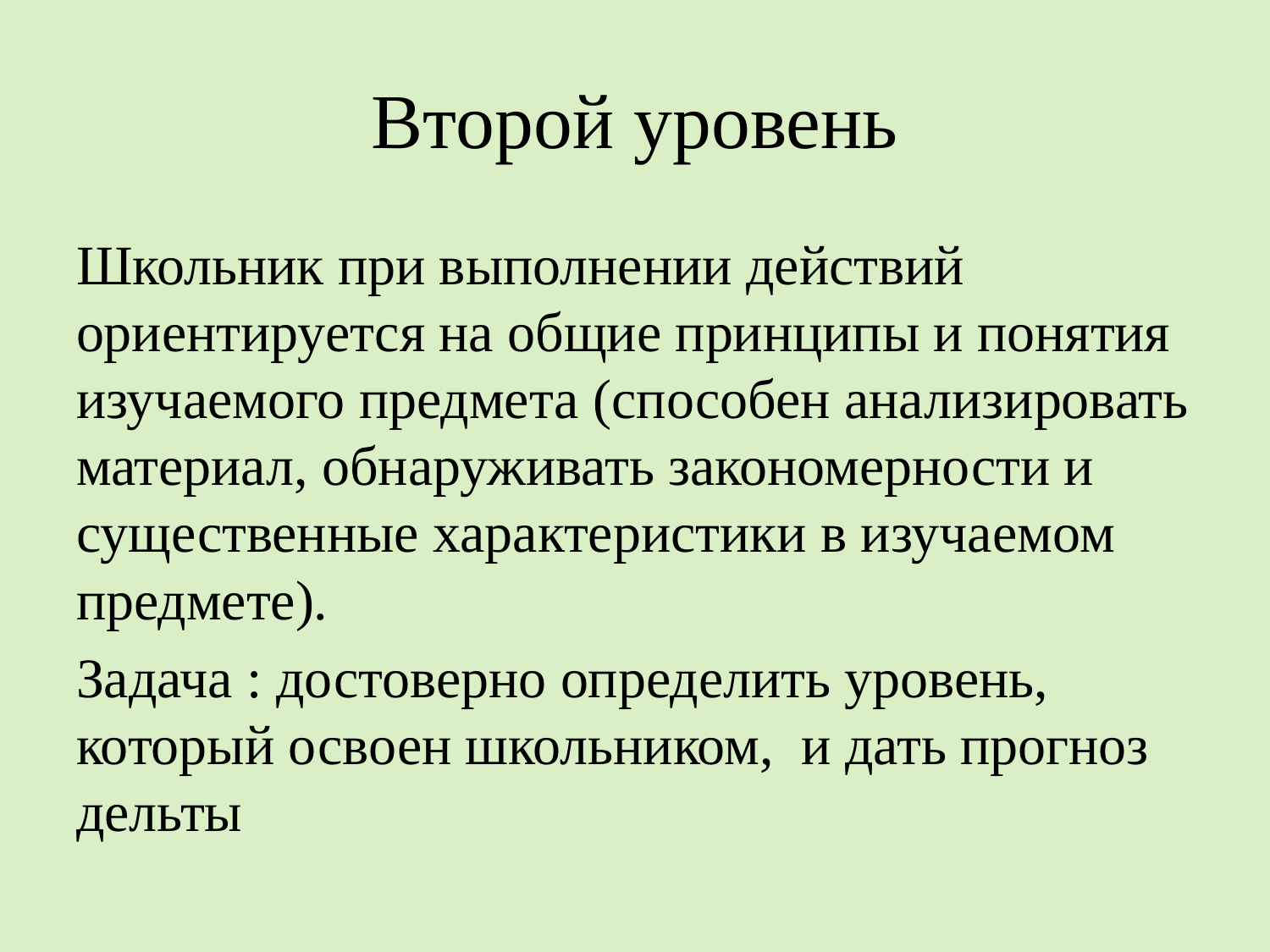

# Второй уровень
Школьник при выполнении действий ориентируется на общие принципы и понятия изучаемого предмета (способен анализировать материал, обнаруживать закономерности и существенные характеристики в изучаемом предмете).
Задача : достоверно определить уровень, который освоен школьником,  и дать прогноз дельты